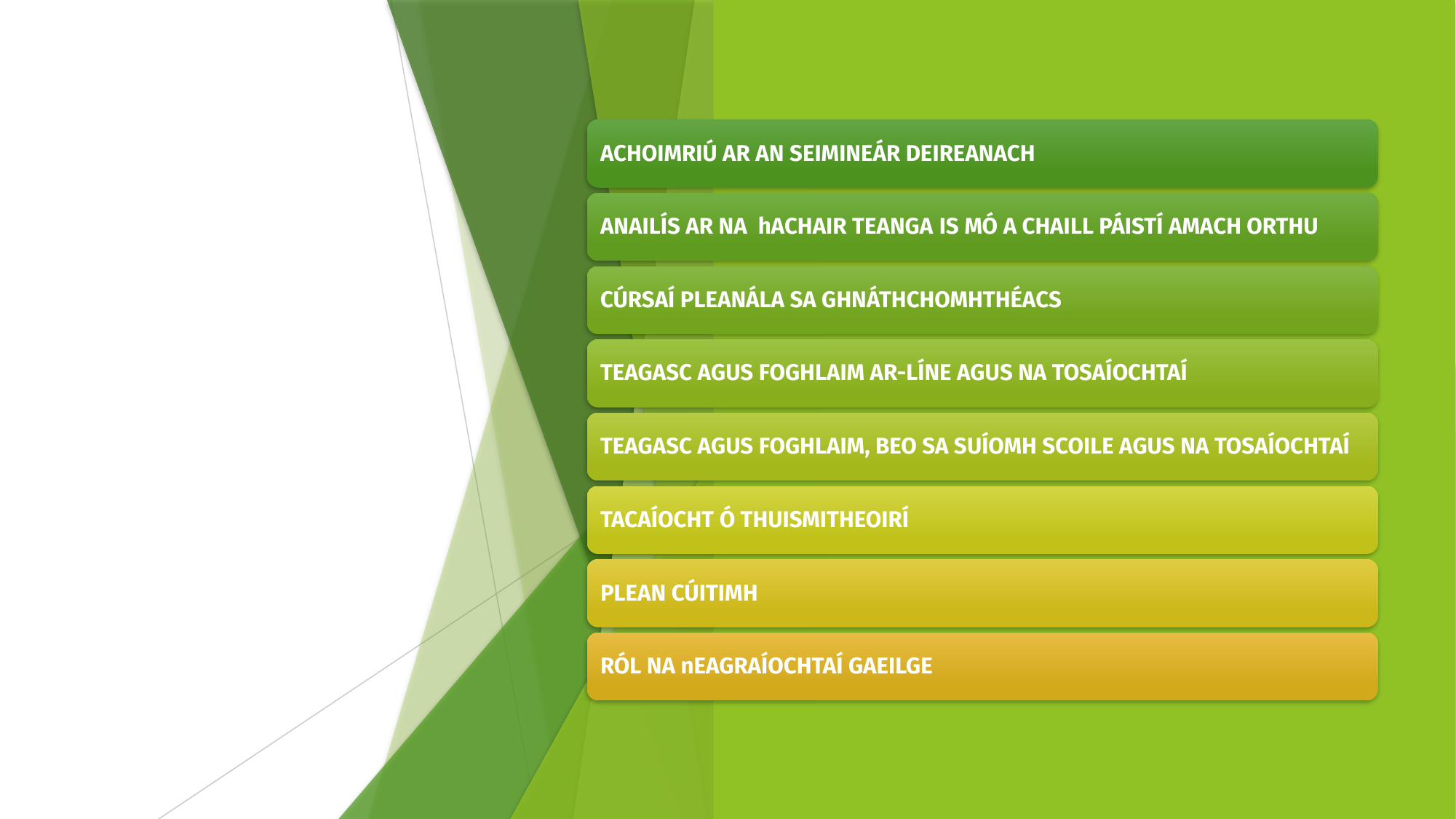

ACHOIMRIÚ AR AN SEIMINEÁR DEIREANACH
ANAILÍS AR NA  hACHAIR TEANGA IS MÓ A CHAILL PÁISTÍ AMACH ORTHU
CÚRSAÍ PLEANÁLA SA GHNÁTHCHOMHTHÉACS
TEAGASC AGUS FOGHLAIM AR-LÍNE AGUS NA TOSAÍOCHTAÍ
TEAGASC AGUS FOGHLAIM, BEO SA SUÍOMH SCOILE AGUS NA TOSAÍOCHTAÍ
TACAÍOCHT Ó THUISMITHEOIRÍ
PLEAN CÚITIMH
RÓL NA nEAGRAÍOCHTAÍ GAEILGE